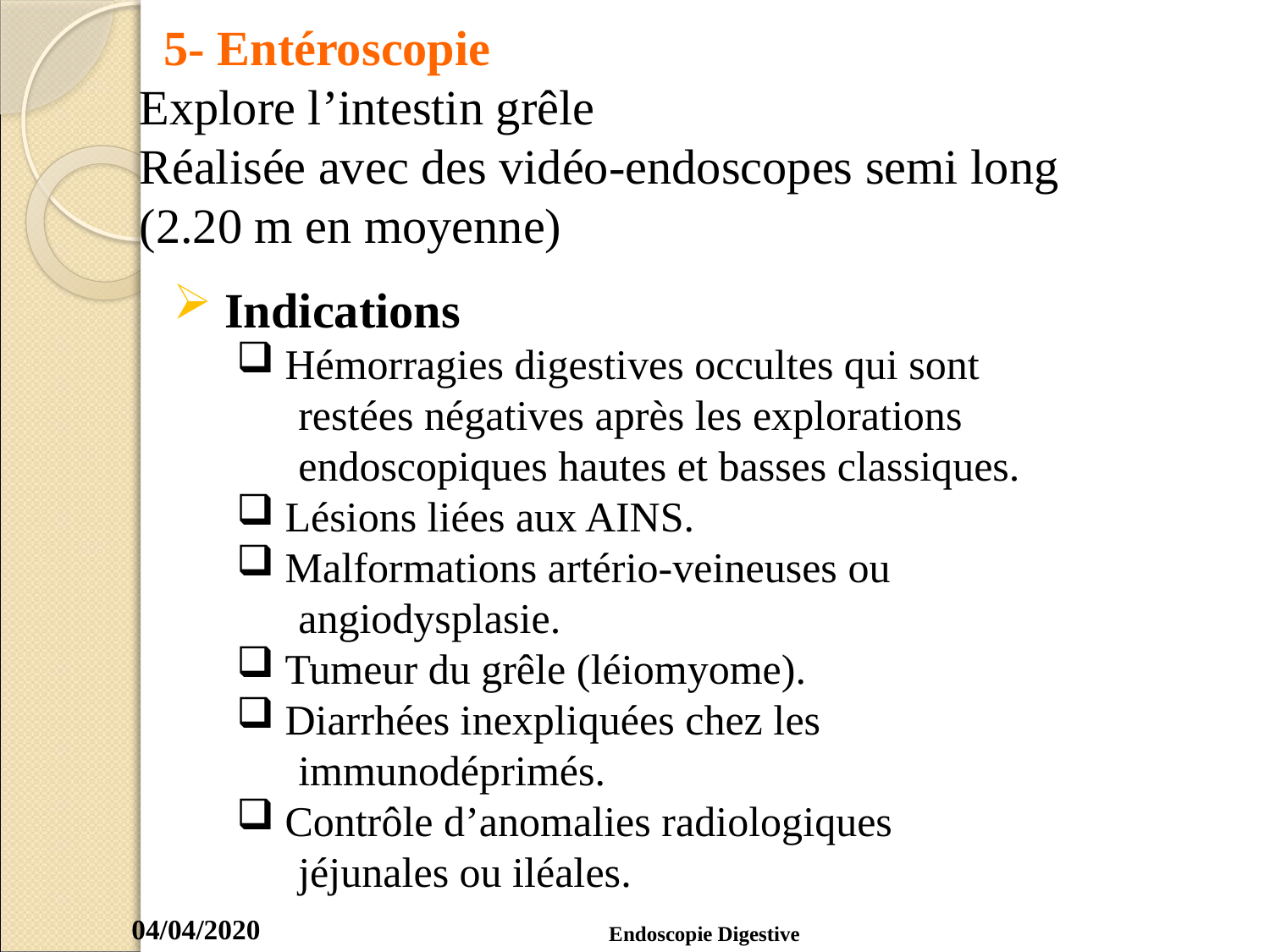

5- Entéroscopie
Explore l’intestin grêle
Réalisée avec des vidéo-endoscopes semi long (2.20 m en moyenne)

 Indications
 Hémorragies digestives occultes qui sont
   restées négatives après les explorations
   endoscopiques hautes et basses classiques.
 Lésions liées aux AINS.
 Malformations artério-veineuses ou
   angiodysplasie.
 Tumeur du grêle (léiomyome).
 Diarrhées inexpliquées chez les
   immunodéprimés.
 Contrôle d’anomalies radiologiques
   jéjunales ou iléales.

47
Endoscopie Digestive
04/04/2020